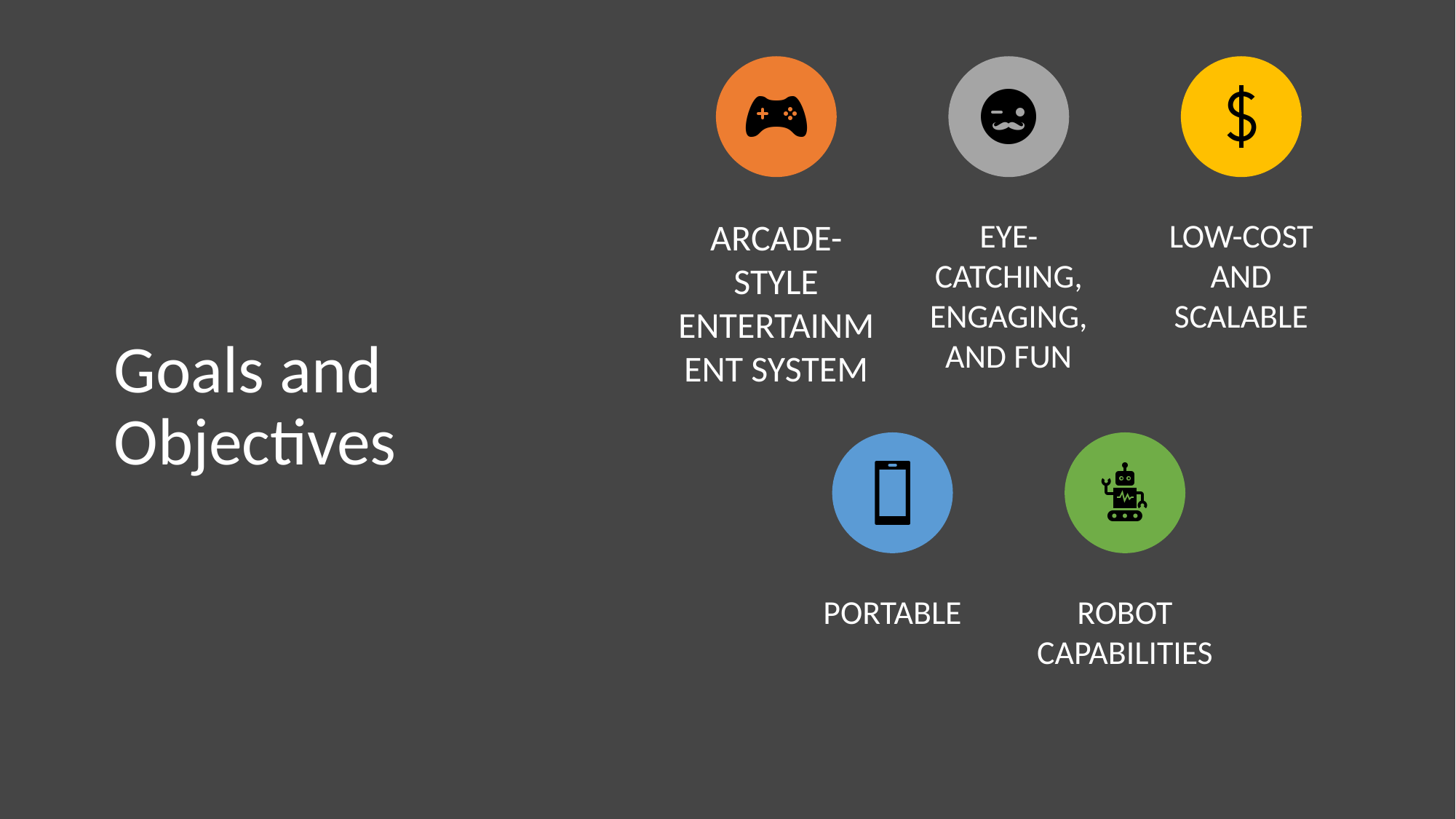

Arcade-style entertainment system
Eye-catching, engaging, and fun
Low-cost and scalable
Portable
Robot Capabilities
# Goals and Objectives